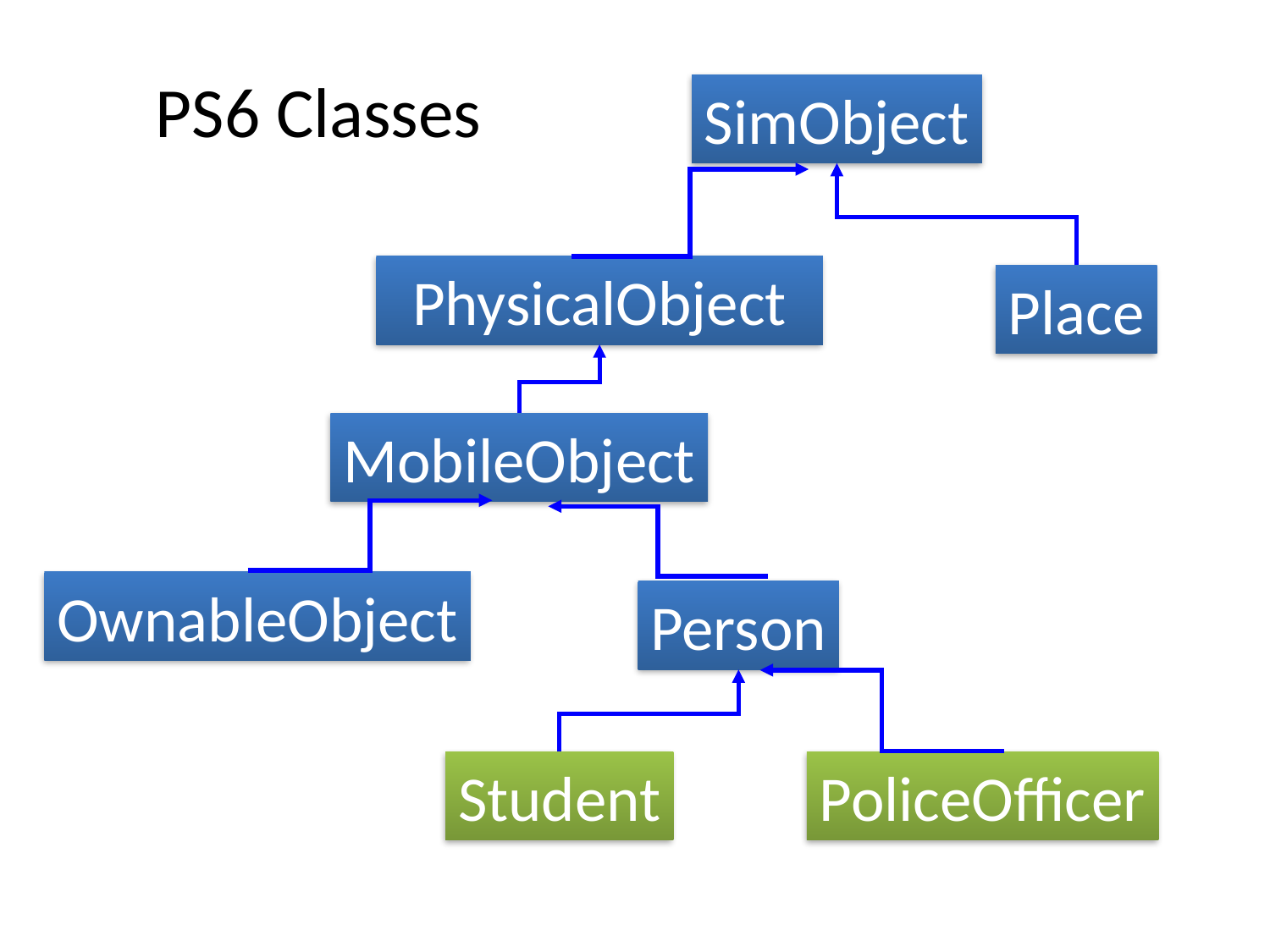

# PS6 Classes
SimObject
PhysicalObject
Place
MobileObject
OwnableObject
Person
Student
PoliceOfficer